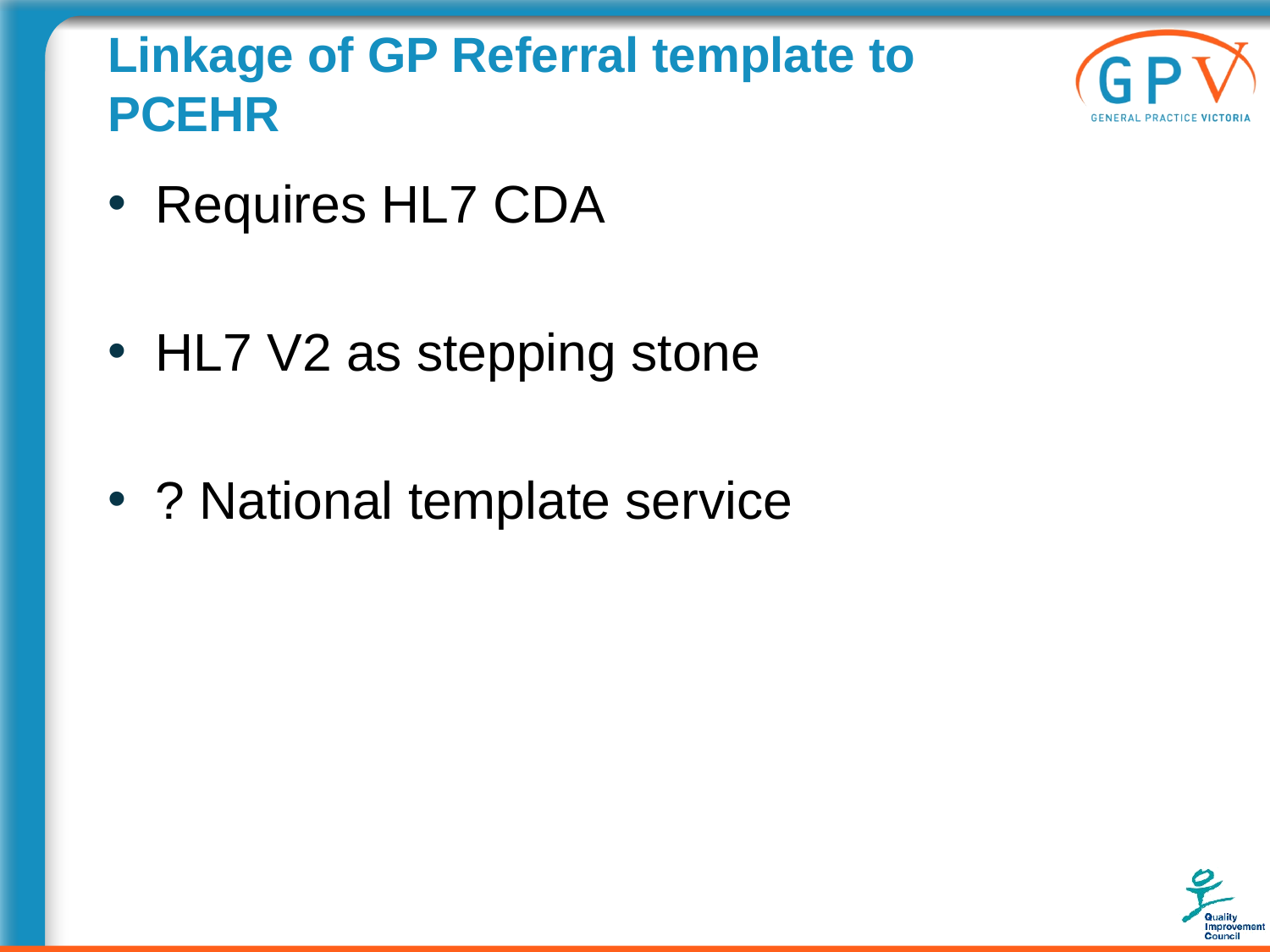

# Linkage of GP Referral template to PCEHR
Requires HL7 CDA

HL7 V2 as stepping stone

? National template service